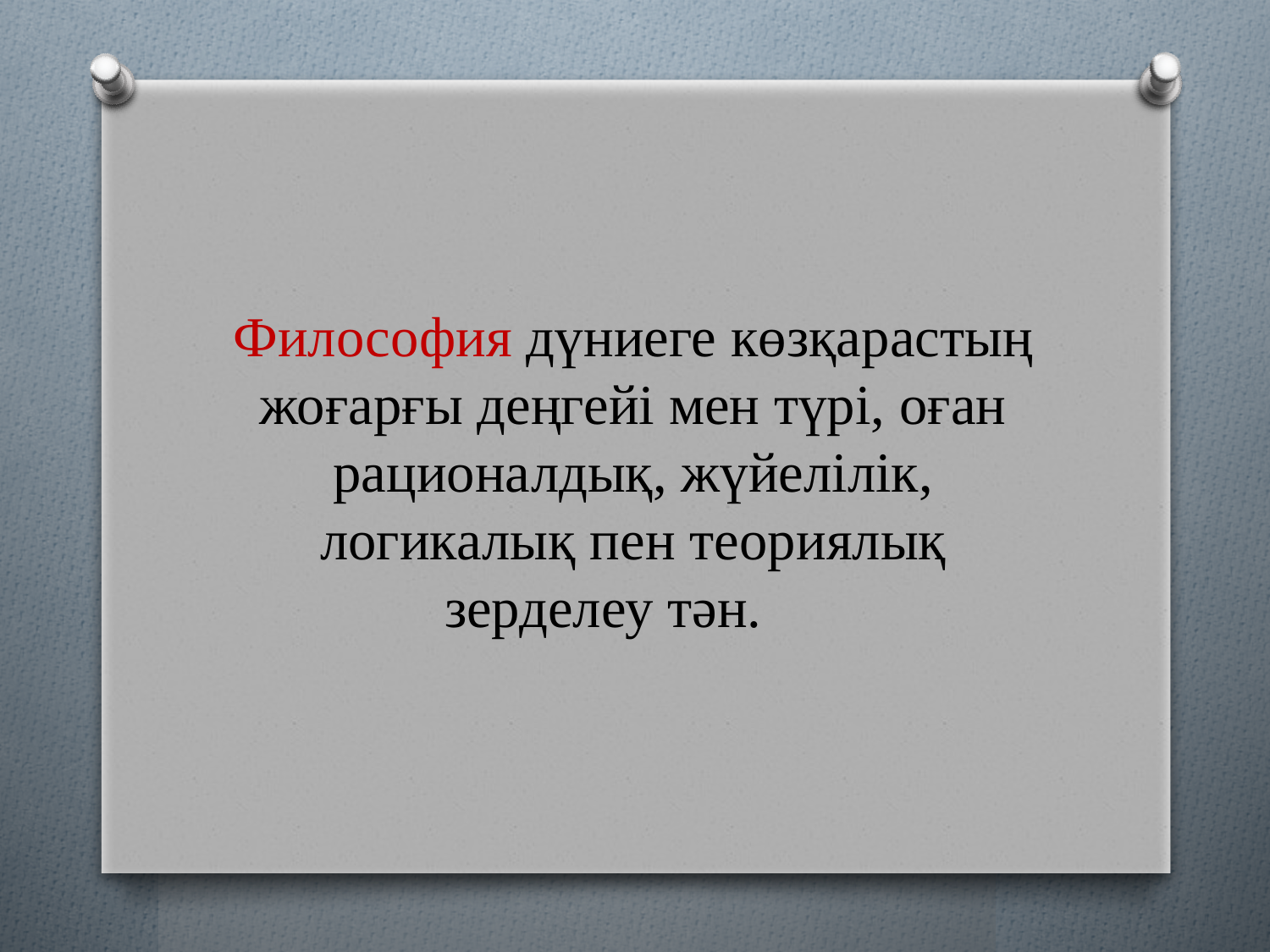

Философия дүниеге көзқарастың жоғарғы деңгейі мен түрі, оған рационалдық, жүйелілік, логикалық пен теориялық зерделеу тән.